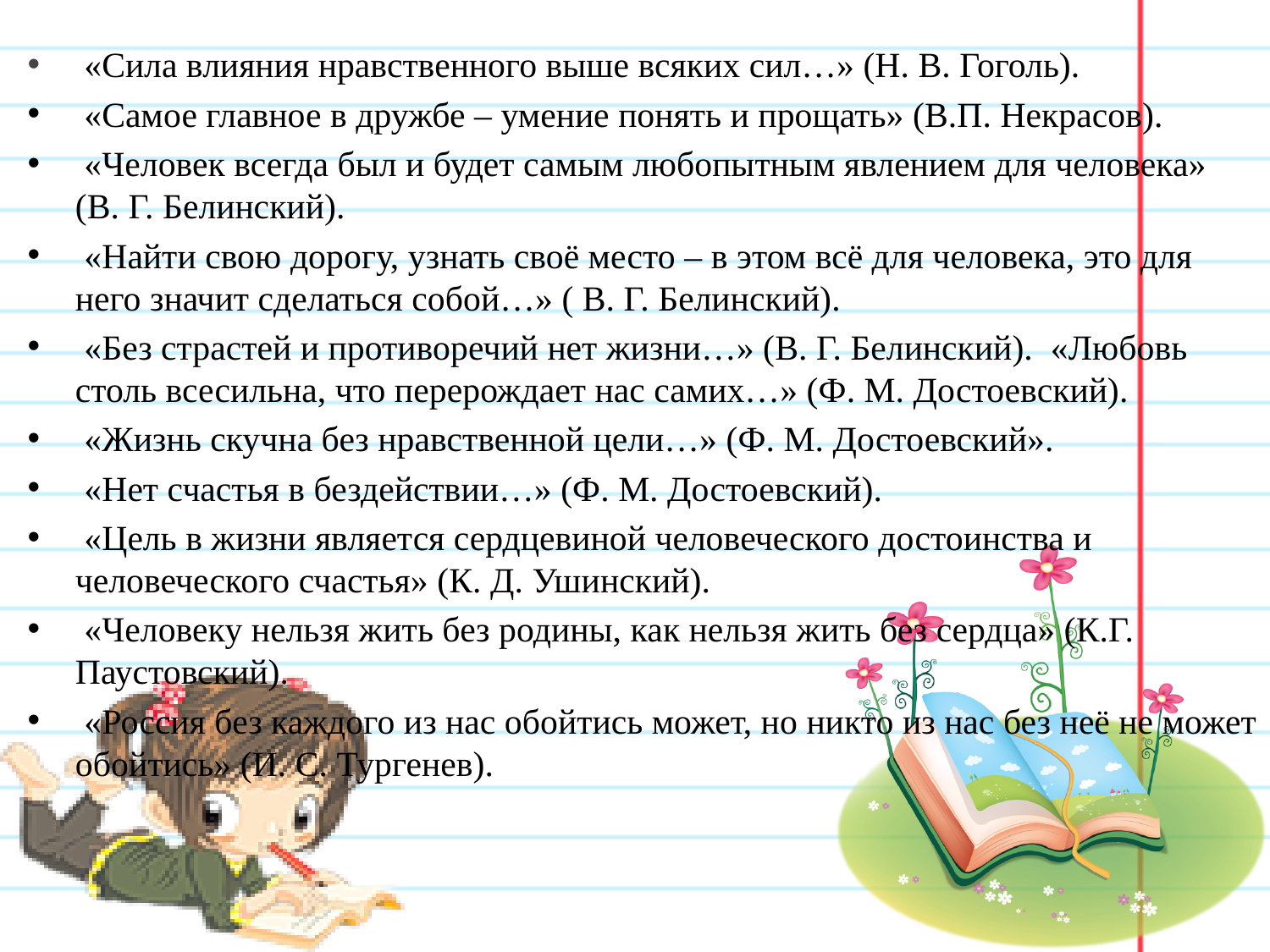

«Сила влияния нравственного выше всяких сил…» (Н. В. Гоголь).
 «Самое главное в дружбе – умение понять и прощать» (В.П. Некрасов).
 «Человек всегда был и будет самым любопытным явлением для человека» (В. Г. Белинский).
 «Найти свою дорогу, узнать своё место – в этом всё для человека, это для него значит сделаться собой…» ( В. Г. Белинский).
 «Без страстей и противоречий нет жизни…» (В. Г. Белинский).  «Любовь столь всесильна, что перерождает нас самих…» (Ф. М. Достоевский).
 «Жизнь скучна без нравственной цели…» (Ф. М. Достоевский».
 «Нет счастья в бездействии…» (Ф. М. Достоевский).
 «Цель в жизни является сердцевиной человеческого достоинства и человеческого счастья» (К. Д. Ушинский).
 «Человеку нельзя жить без родины, как нельзя жить без сердца» (К.Г. Паустовский).
 «Россия без каждого из нас обойтись может, но никто из нас без неё не может обойтись» (И. С. Тургенев).